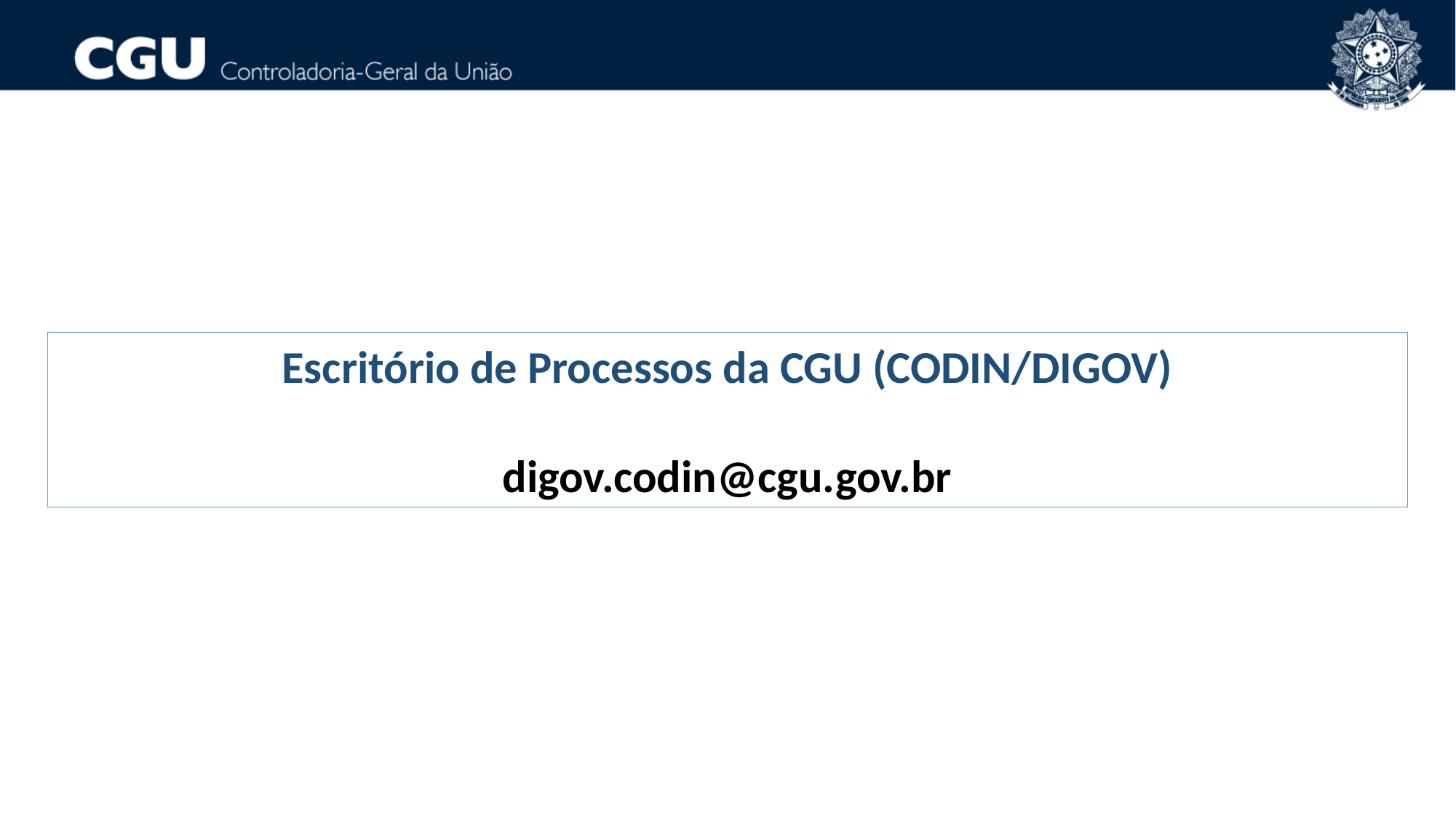

Escritório de Processos da CGU (CODIN/DIGOV)

digov.codin@cgu.gov.br